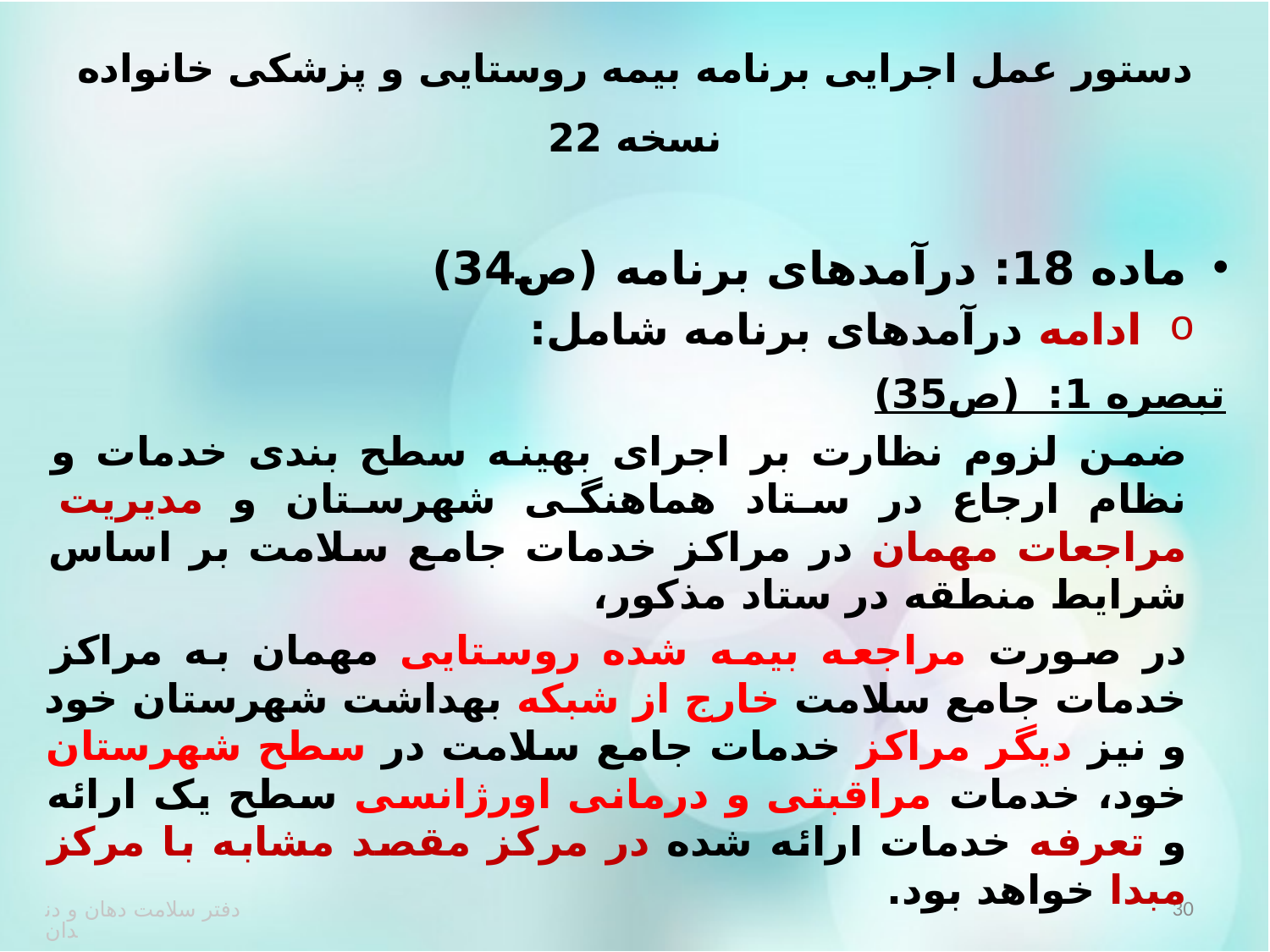

# دستور عمل اجرایی برنامه بیمه روستایی و پزشکی خانواده نسخه 22
ماده 18: درآمدهای برنامه (ص34)
ادامه درآمدهای برنامه شامل:
	تبصره 1:  (ص35)
		ضمن لزوم نظارت بر اجرای بهینه سطح بندی خدمات و نظام ارجاع در ستاد هماهنگی شهرستان و مدیریت مراجعات مهمان در مراکز خدمات جامع سلامت بر اساس شرایط منطقه در ستاد مذکور،
		در صورت مراجعه بیمه شده روستایی مهمان به مراکز خدمات جامع سلامت خارج از شبکه بهداشت شهرستان خود و نیز دیگر مراکز خدمات جامع سلامت در سطح شهرستان خود، خدمات مراقبتی و درمانی اورژانسی سطح یک ارائه و تعرفه خدمات ارائه شده در مرکز مقصد مشابه با مرکز مبدا خواهد بود.

30
دفتر سلامت دهان و دندان